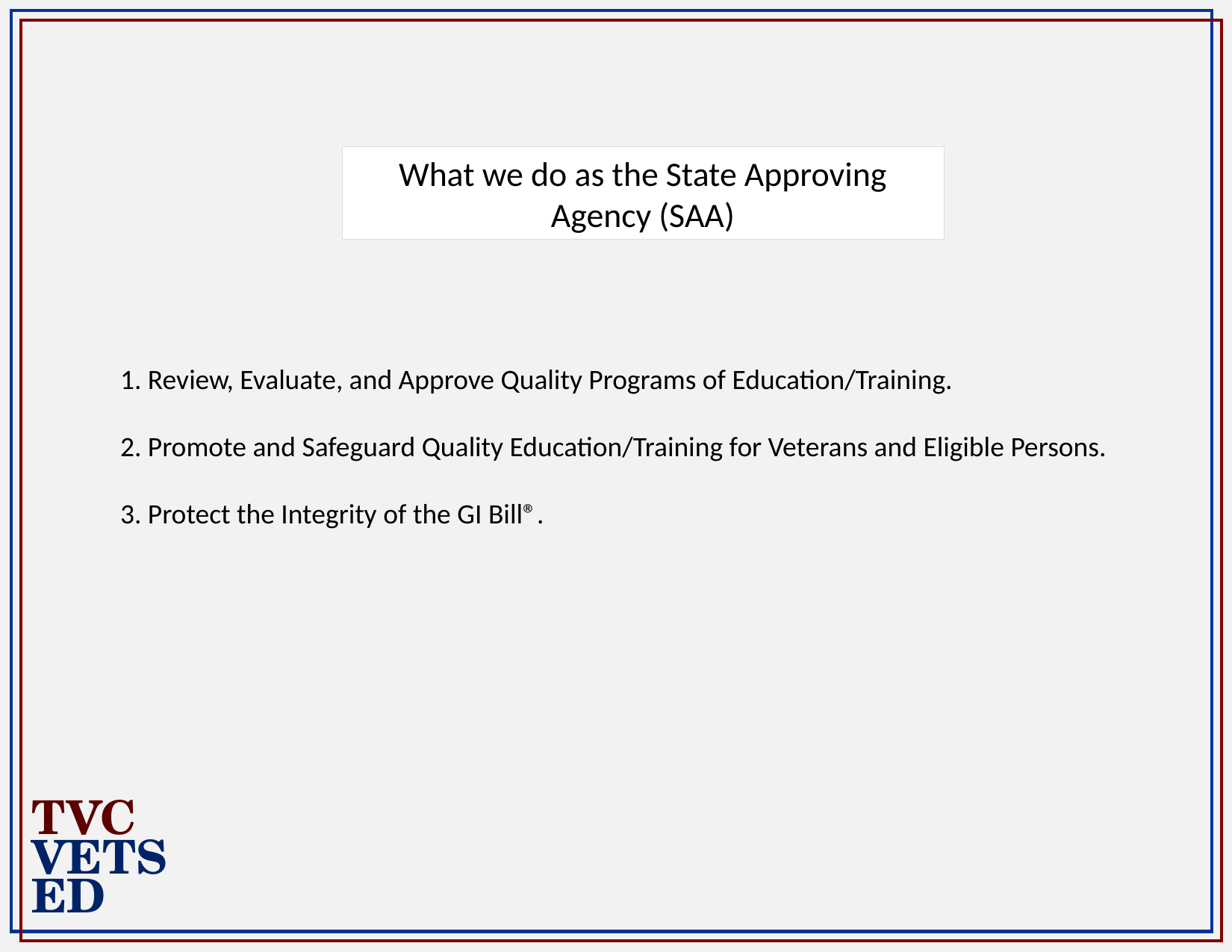

What we do as the State Approving Agency (SAA)

1. Review, Evaluate, and Approve Quality Programs of Education/Training.

2. Promote and Safeguard Quality Education/Training for Veterans and Eligible Persons.

3. Protect the Integrity of the GI Bill®.

TVC
VETS
ED